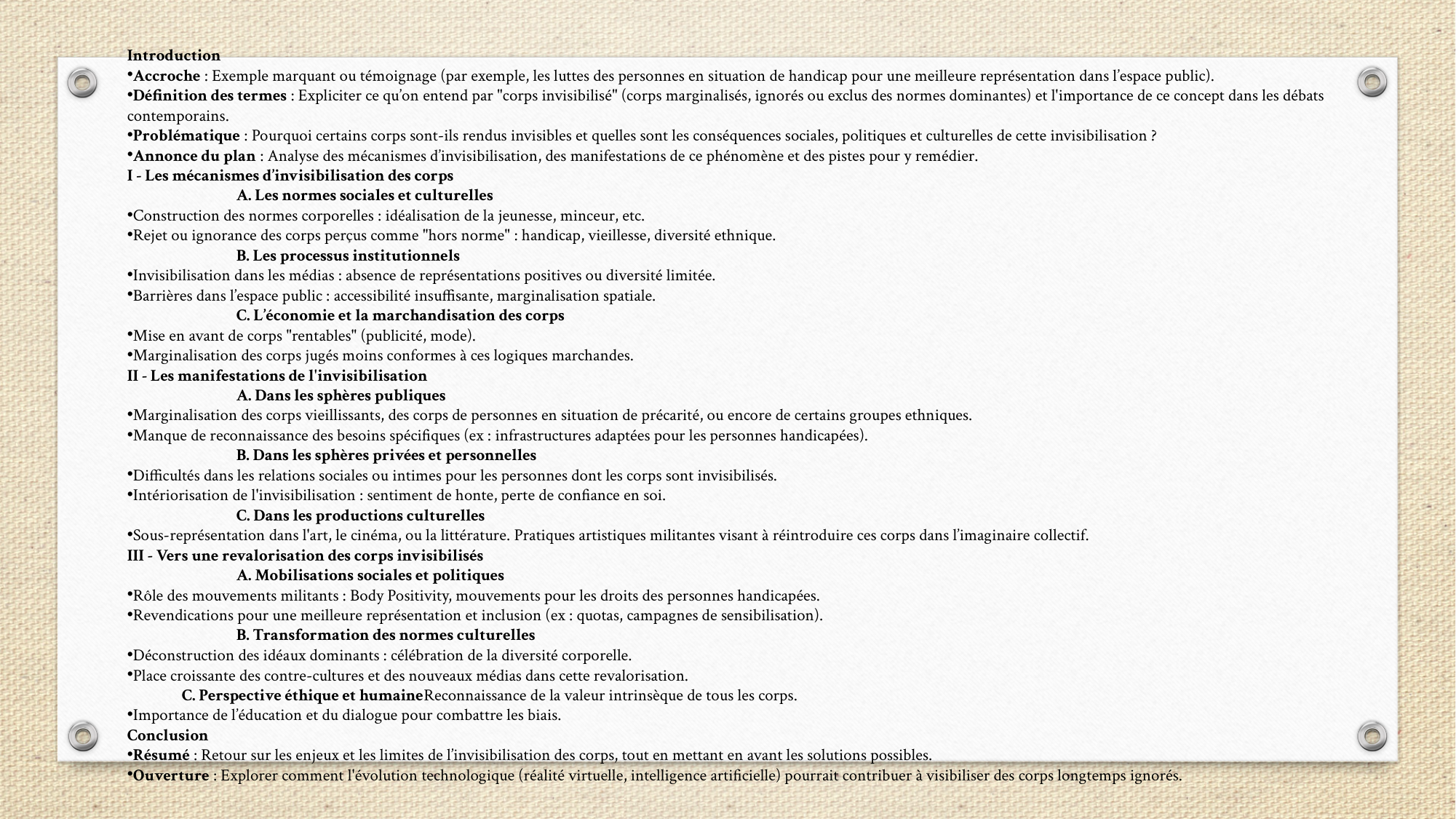

Introduction
Accroche : Exemple marquant ou témoignage (par exemple, les luttes des personnes en situation de handicap pour une meilleure représentation dans l’espace public).
Définition des termes : Expliciter ce qu’on entend par "corps invisibilisé" (corps marginalisés, ignorés ou exclus des normes dominantes) et l'importance de ce concept dans les débats contemporains.
Problématique : Pourquoi certains corps sont-ils rendus invisibles et quelles sont les conséquences sociales, politiques et culturelles de cette invisibilisation ?
Annonce du plan : Analyse des mécanismes d’invisibilisation, des manifestations de ce phénomène et des pistes pour y remédier.
I - Les mécanismes d’invisibilisation des corps
	A. Les normes sociales et culturelles
Construction des normes corporelles : idéalisation de la jeunesse, minceur, etc.
Rejet ou ignorance des corps perçus comme "hors norme" : handicap, vieillesse, diversité ethnique.
	B. Les processus institutionnels
Invisibilisation dans les médias : absence de représentations positives ou diversité limitée.
Barrières dans l’espace public : accessibilité insuffisante, marginalisation spatiale.
	C. L’économie et la marchandisation des corps
Mise en avant de corps "rentables" (publicité, mode).
Marginalisation des corps jugés moins conformes à ces logiques marchandes.
II - Les manifestations de l'invisibilisation
	A. Dans les sphères publiques
Marginalisation des corps vieillissants, des corps de personnes en situation de précarité, ou encore de certains groupes ethniques.
Manque de reconnaissance des besoins spécifiques (ex : infrastructures adaptées pour les personnes handicapées).
	B. Dans les sphères privées et personnelles
Difficultés dans les relations sociales ou intimes pour les personnes dont les corps sont invisibilisés.
Intériorisation de l'invisibilisation : sentiment de honte, perte de confiance en soi.
	C. Dans les productions culturelles
Sous-représentation dans l'art, le cinéma, ou la littérature. Pratiques artistiques militantes visant à réintroduire ces corps dans l’imaginaire collectif.
III - Vers une revalorisation des corps invisibilisés
	A. Mobilisations sociales et politiques
Rôle des mouvements militants : Body Positivity, mouvements pour les droits des personnes handicapées.
Revendications pour une meilleure représentation et inclusion (ex : quotas, campagnes de sensibilisation).
	B. Transformation des normes culturelles
Déconstruction des idéaux dominants : célébration de la diversité corporelle.
Place croissante des contre-cultures et des nouveaux médias dans cette revalorisation.
C. Perspective éthique et humaineReconnaissance de la valeur intrinsèque de tous les corps.
Importance de l’éducation et du dialogue pour combattre les biais.
Conclusion
Résumé : Retour sur les enjeux et les limites de l’invisibilisation des corps, tout en mettant en avant les solutions possibles.
Ouverture : Explorer comment l'évolution technologique (réalité virtuelle, intelligence artificielle) pourrait contribuer à visibiliser des corps longtemps ignorés.